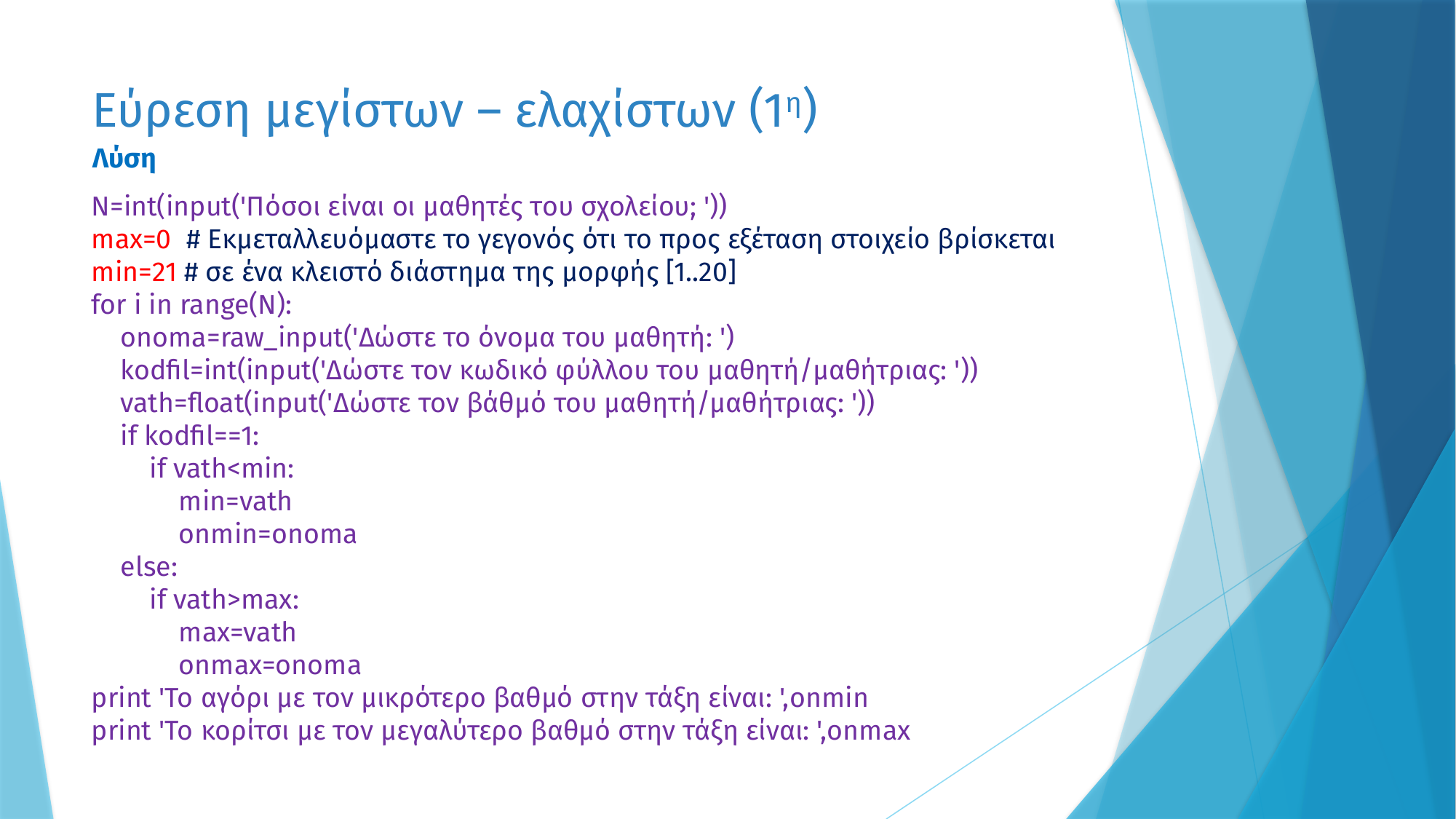

# Εύρεση μεγίστων – ελαχίστων (1η)
Λύση
N=int(input('Πόσοι είναι οι μαθητές του σχολείου; '))
max=0  # Εκμεταλλευόμαστε το γεγονός ότι το προς εξέταση στοιχείο βρίσκεται
min=21 # σε ένα κλειστό διάστημα της μορφής [1..20]
for i in range(N):
    onoma=raw_input('Δώστε το όνομα του μαθητή: ')
    kodfil=int(input('Δώστε τον κωδικό φύλλου του μαθητή/μαθήτριας: '))
    vath=float(input('Δώστε τον βάθμό του μαθητή/μαθήτριας: '))
    if kodfil==1:
        if vath<min:
            min=vath
            onmin=onoma
    else:
        if vath>max:
            max=vath
            onmax=onoma
print 'Το αγόρι με τον μικρότερο βαθμό στην τάξη είναι: ',onmin
print 'Το κορίτσι με τον μεγαλύτερο βαθμό στην τάξη είναι: ',onmax
38